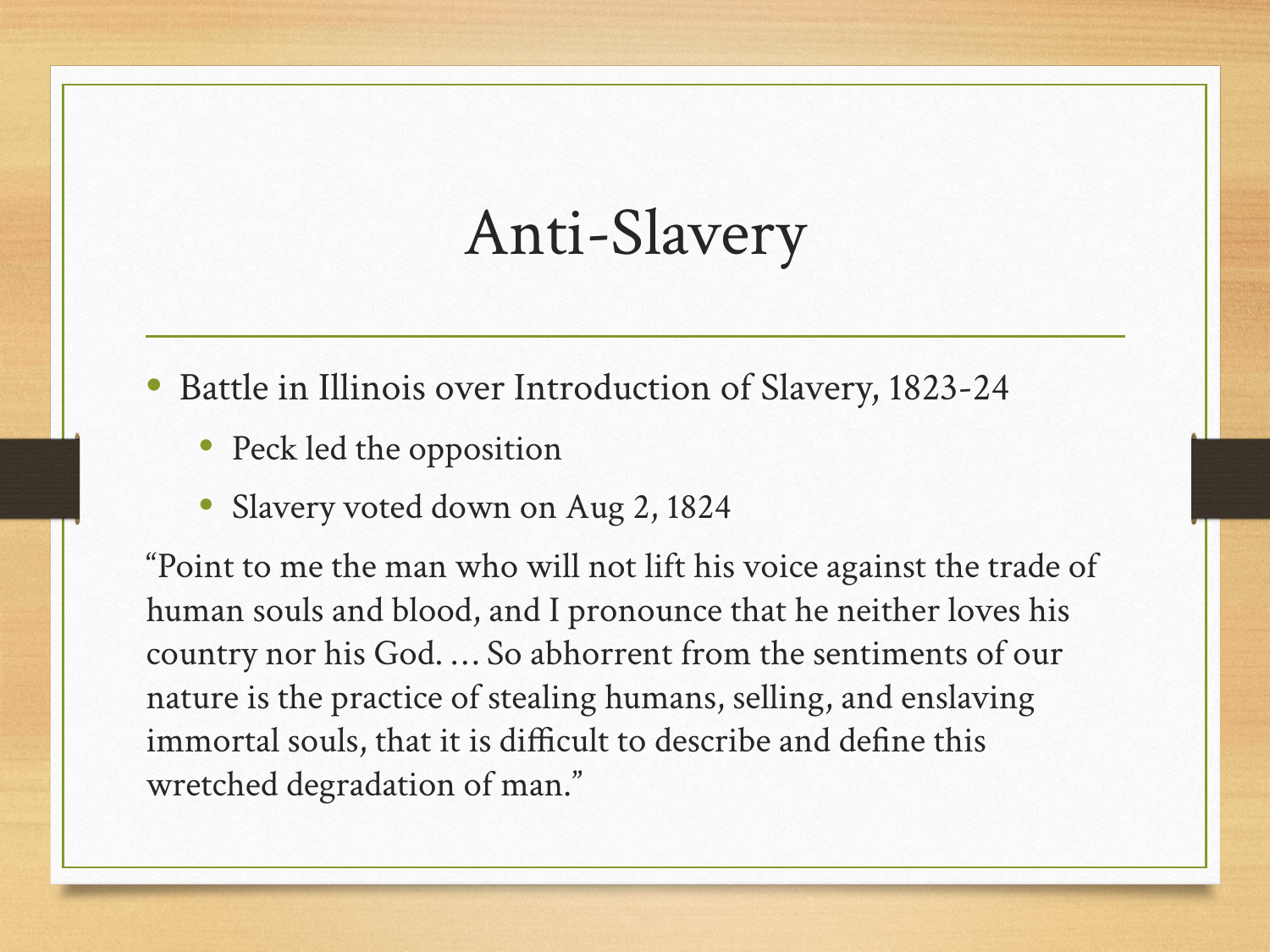

# Anti-Slavery
Battle in Illinois over Introduction of Slavery, 1823-24
Peck led the opposition
Slavery voted down on Aug 2, 1824
“Point to me the man who will not lift his voice against the trade of human souls and blood, and I pronounce that he neither loves his country nor his God. … So abhorrent from the sentiments of our nature is the practice of stealing humans, selling, and enslaving immortal souls, that it is difficult to describe and define this wretched degradation of man.”